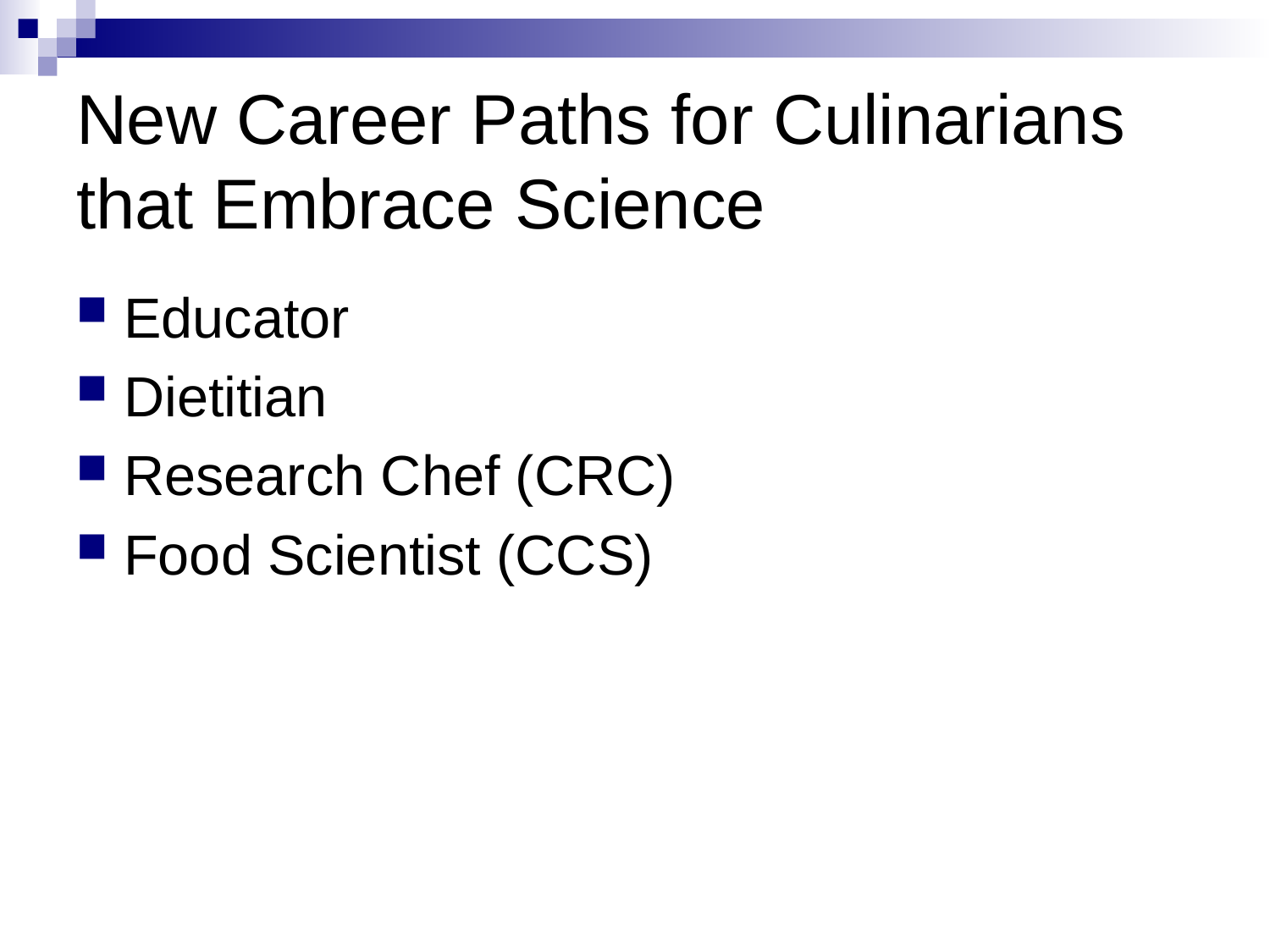

# New Career Paths for Culinarians that Embrace Science
Educator
Dietitian
Research Chef (CRC)
Food Scientist (CCS)